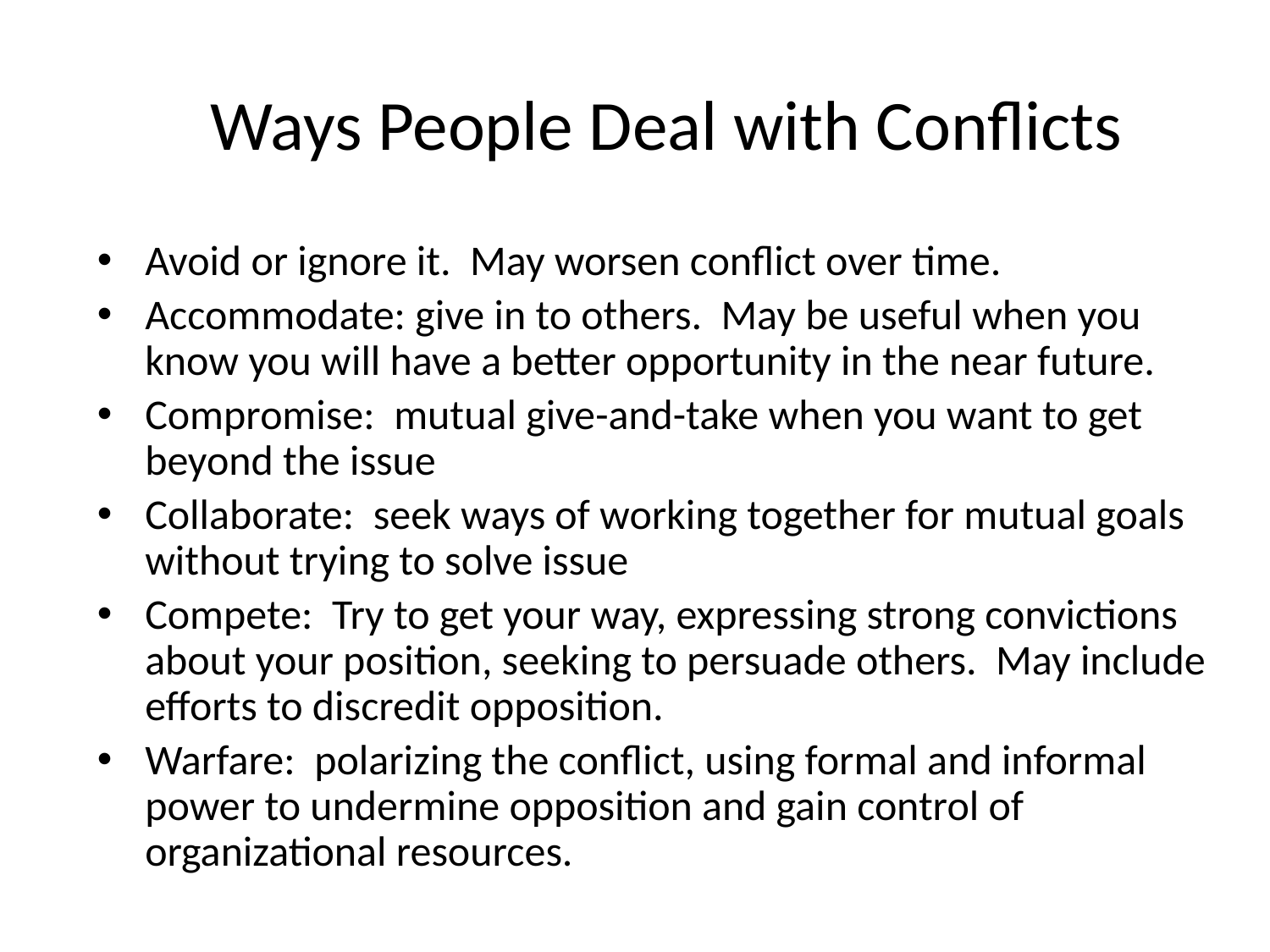

# Ways People Deal with Conflicts
Avoid or ignore it.  May worsen conflict over time.
Accommodate: give in to others.  May be useful when you know you will have a better opportunity in the near future.
Compromise:  mutual give-and-take when you want to get beyond the issue
Collaborate:  seek ways of working together for mutual goals without trying to solve issue
Compete:  Try to get your way, expressing strong convictions about your position, seeking to persuade others.  May include efforts to discredit opposition.
Warfare:  polarizing the conflict, using formal and informal power to undermine opposition and gain control of organizational resources.